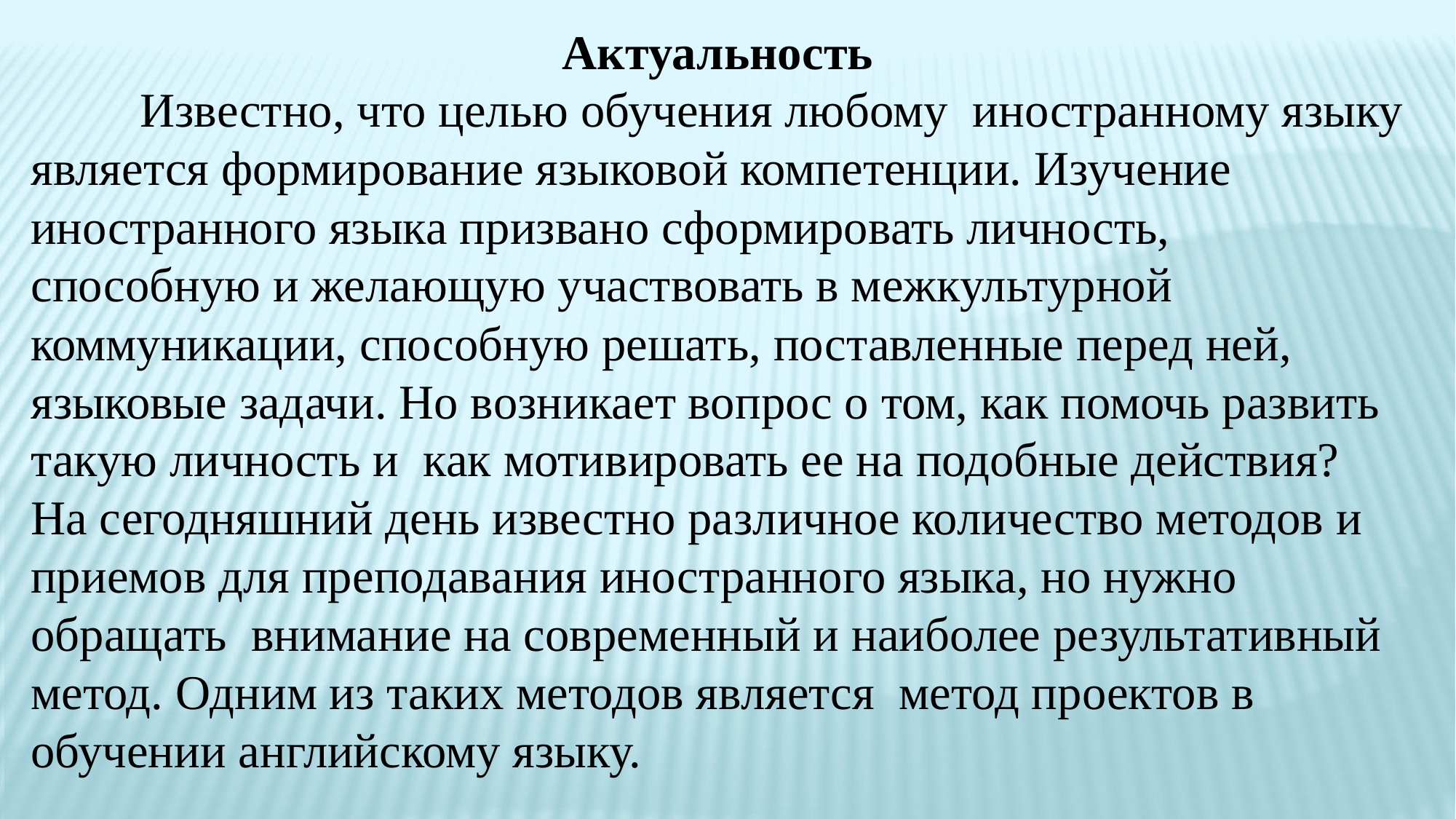

Актуальность
	Известно, что целью обучения любому  иностранному языку является формирование языковой компетенции. Изучение иностранного языка призвано сформировать личность, способную и желающую участвовать в межкультурной коммуникации, способную решать, поставленные перед ней, языковые задачи. Но возникает вопрос о том, как помочь развить такую личность и  как мотивировать ее на подобные действия? На сегодняшний день известно различное количество методов и приемов для преподавания иностранного языка, но нужно обращать  внимание на современный и наиболее результативный метод. Одним из таких методов является  метод проектов в обучении английскому языку.